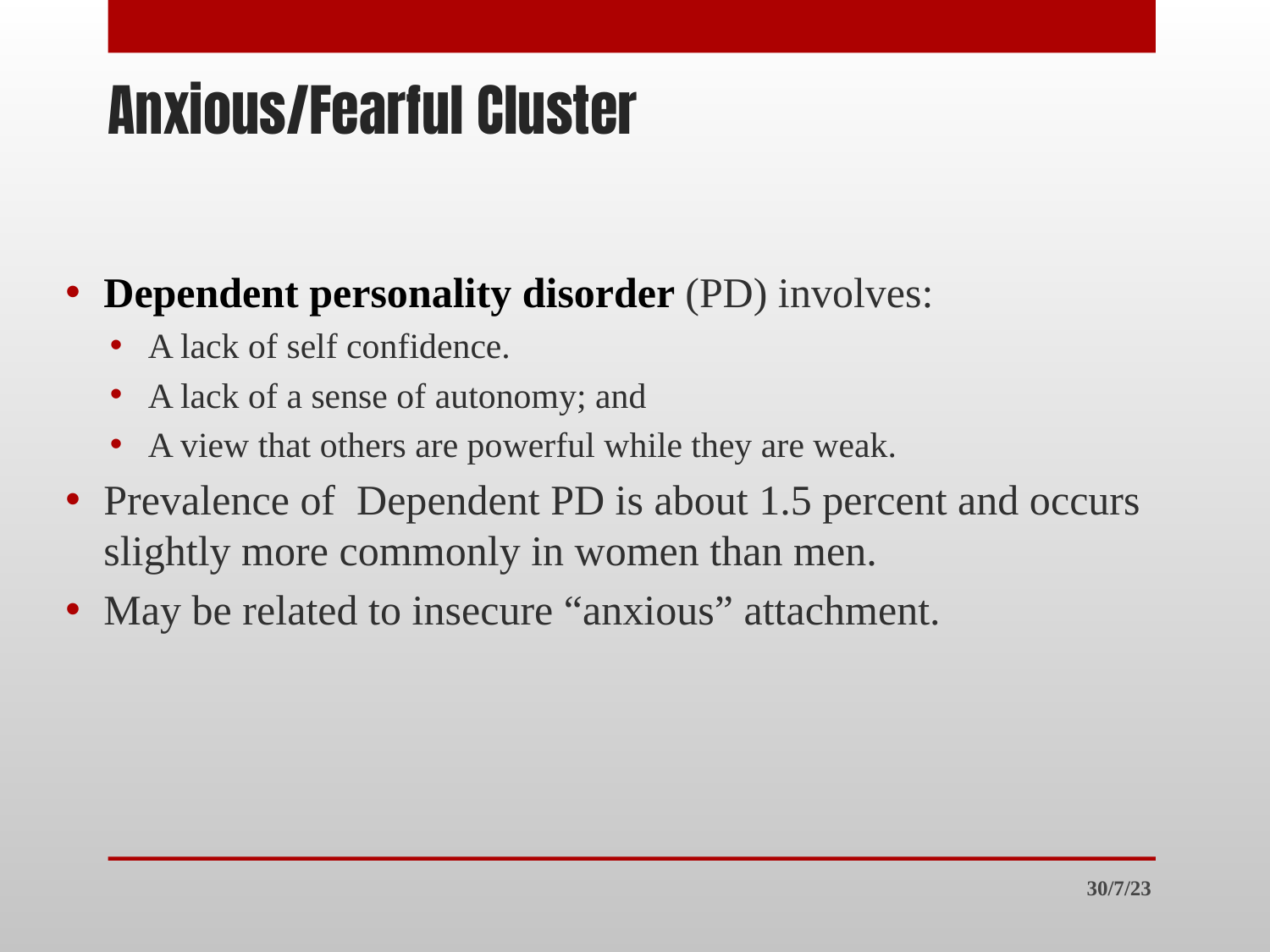

# Anxious/Fearful Cluster
Dependent personality disorder (PD) involves:
A lack of self confidence.
A lack of a sense of autonomy; and
A view that others are powerful while they are weak.
Prevalence of  Dependent PD is about 1.5 percent and occurs slightly more commonly in women than men.
May be related to insecure “anxious” attachment.
30/7/23